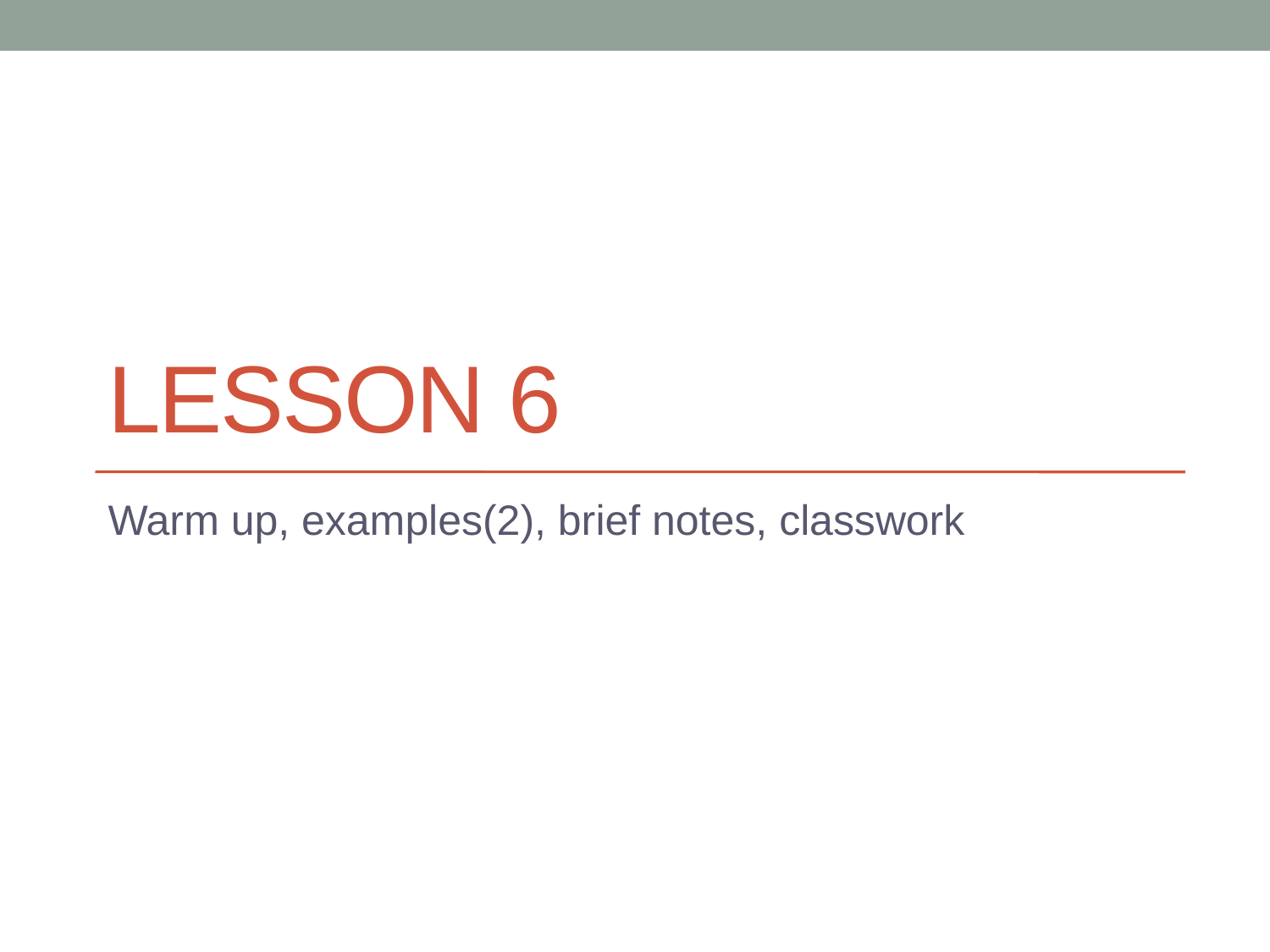

# Lesson 6
Warm up, examples(2), brief notes, classwork